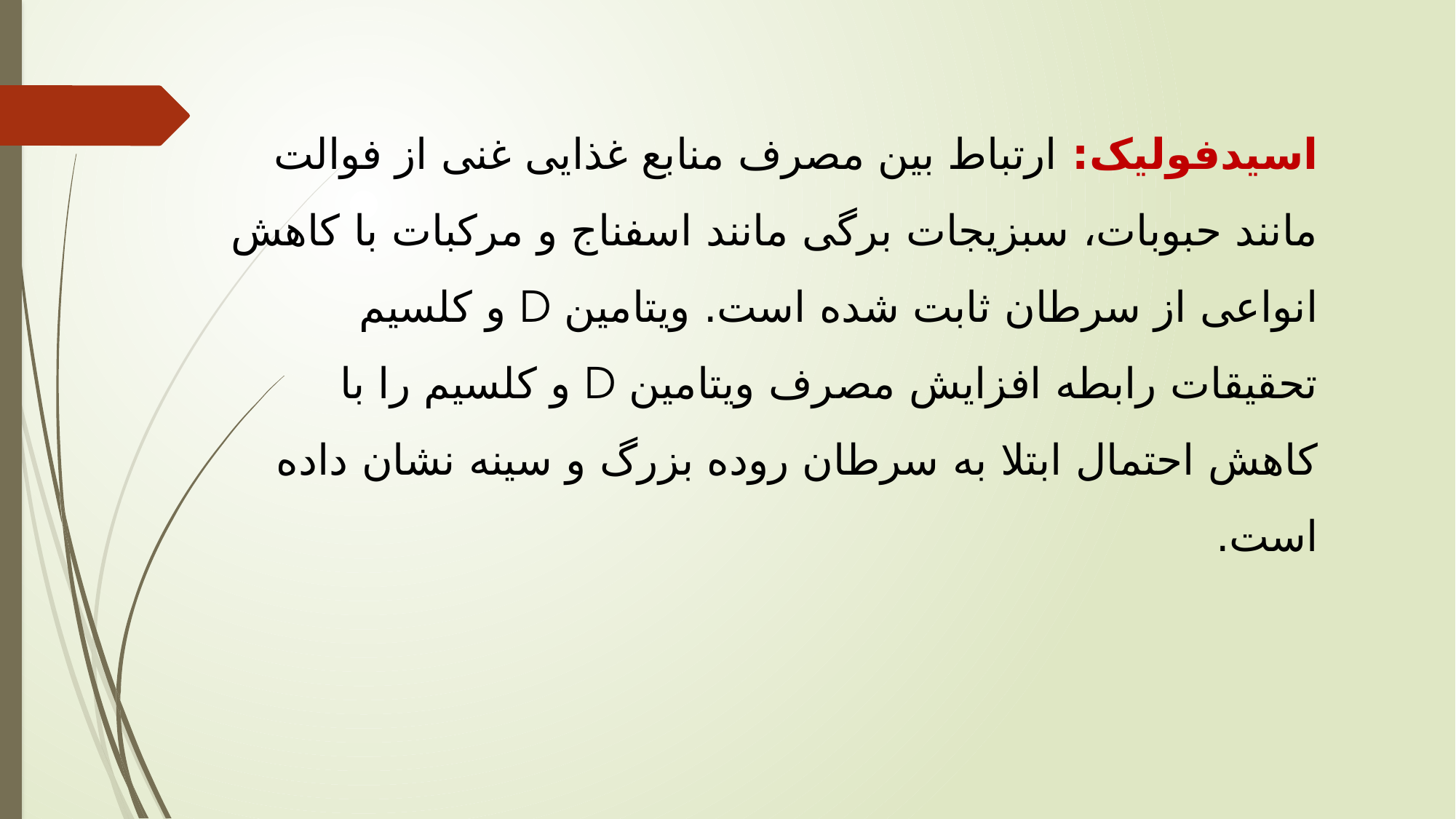

اسیدفولیک: ارتباط بین مصرف منابع غذایی غنی از فوالت مانند حبوبات، سبزیجات برگی مانند اسفناج و مرکبات با کاهش انواعی از سرطان ثابت شده است. ویتامین D و کلسیم تحقیقات رابطه افزایش مصرف ویتامین D و کلسیم را با کاهش احتمال ابتلا به سرطان روده بزرگ و سینه نشان داده است.